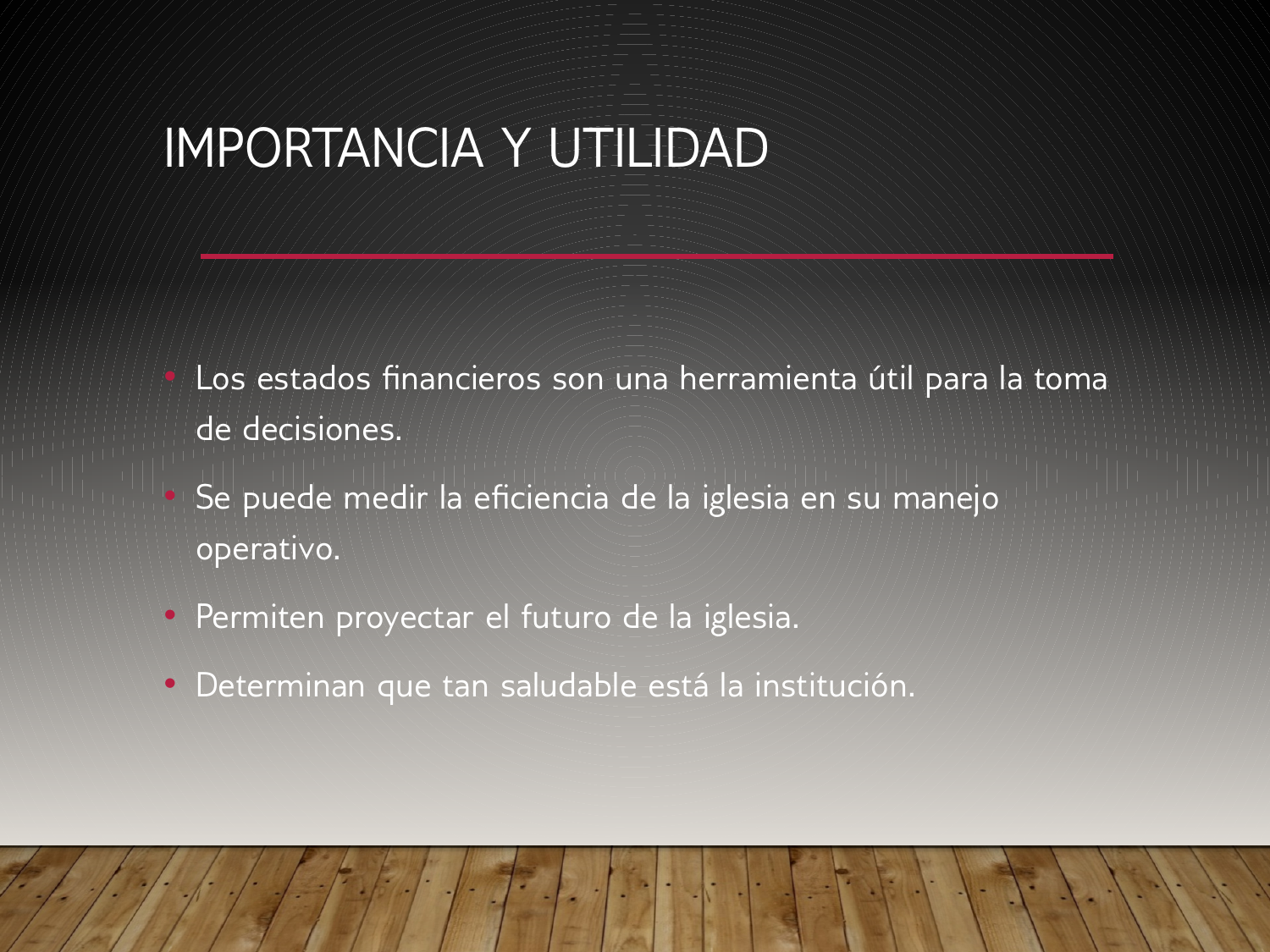

# Importancia y utilidad

Los estados financieros son una herramienta útil para la toma de decisiones.
Se puede medir la eficiencia de la iglesia en su manejo operativo.
Permiten proyectar el futuro de la iglesia.
Determinan que tan saludable está la institución.